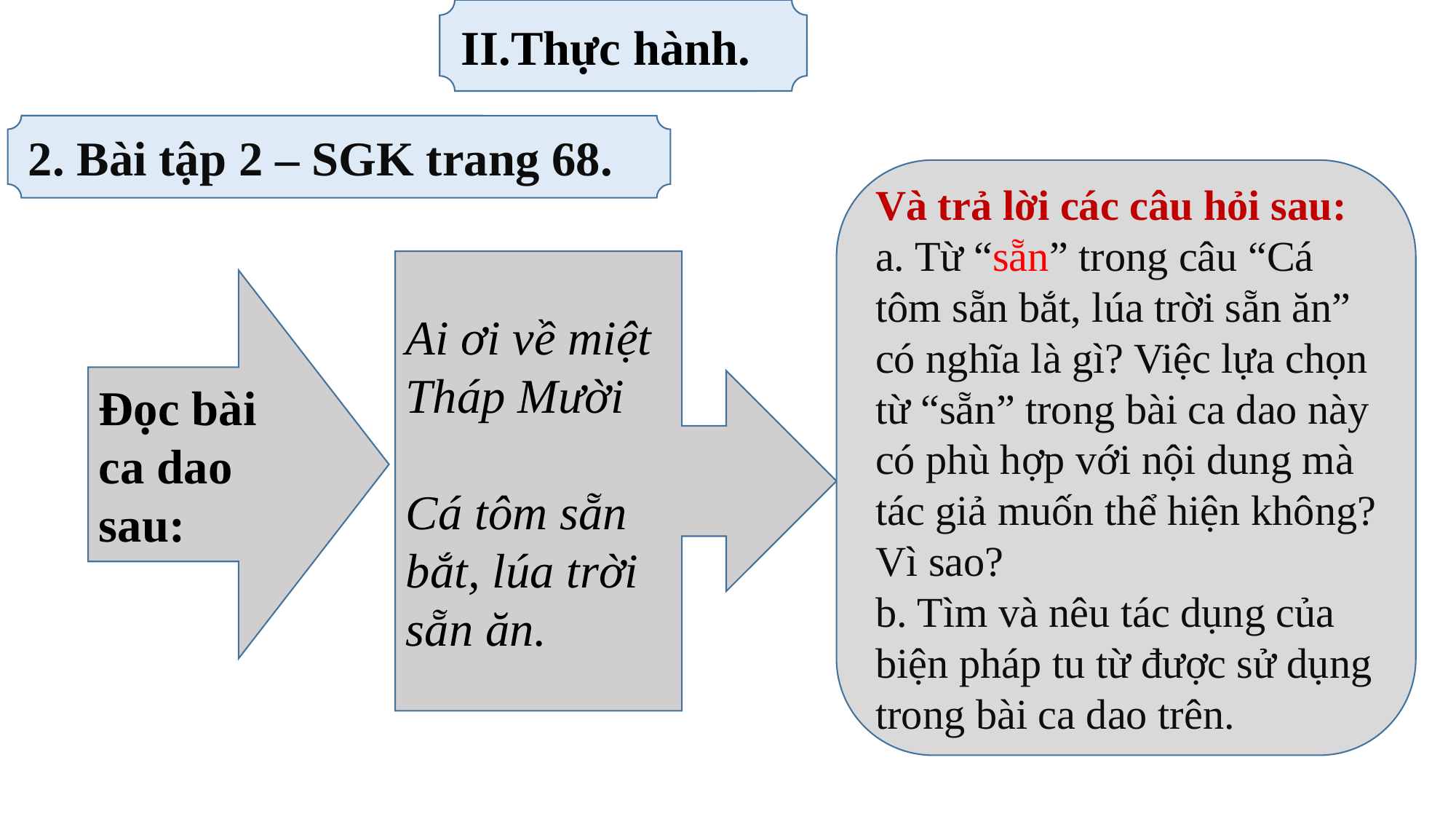

II.Thực hành.
2. Bài tập 2 – SGK trang 68.

Và trả lời các câu hỏi sau:
a. Từ “sẵn” trong câu “Cá tôm sẵn bắt, lúa trời sẵn ăn” có nghĩa là gì? Việc lựa chọn từ “sẵn” trong bài ca dao này có phù hợp với nội dung mà tác giả muốn thể hiện không? Vì sao?
b. Tìm và nêu tác dụng của biện pháp tu từ được sử dụng trong bài ca dao trên.

Ai ơi về miệt Tháp Mười

Cá tôm sẵn bắt, lúa trời sẵn ăn.
Đọc bài ca dao sau: